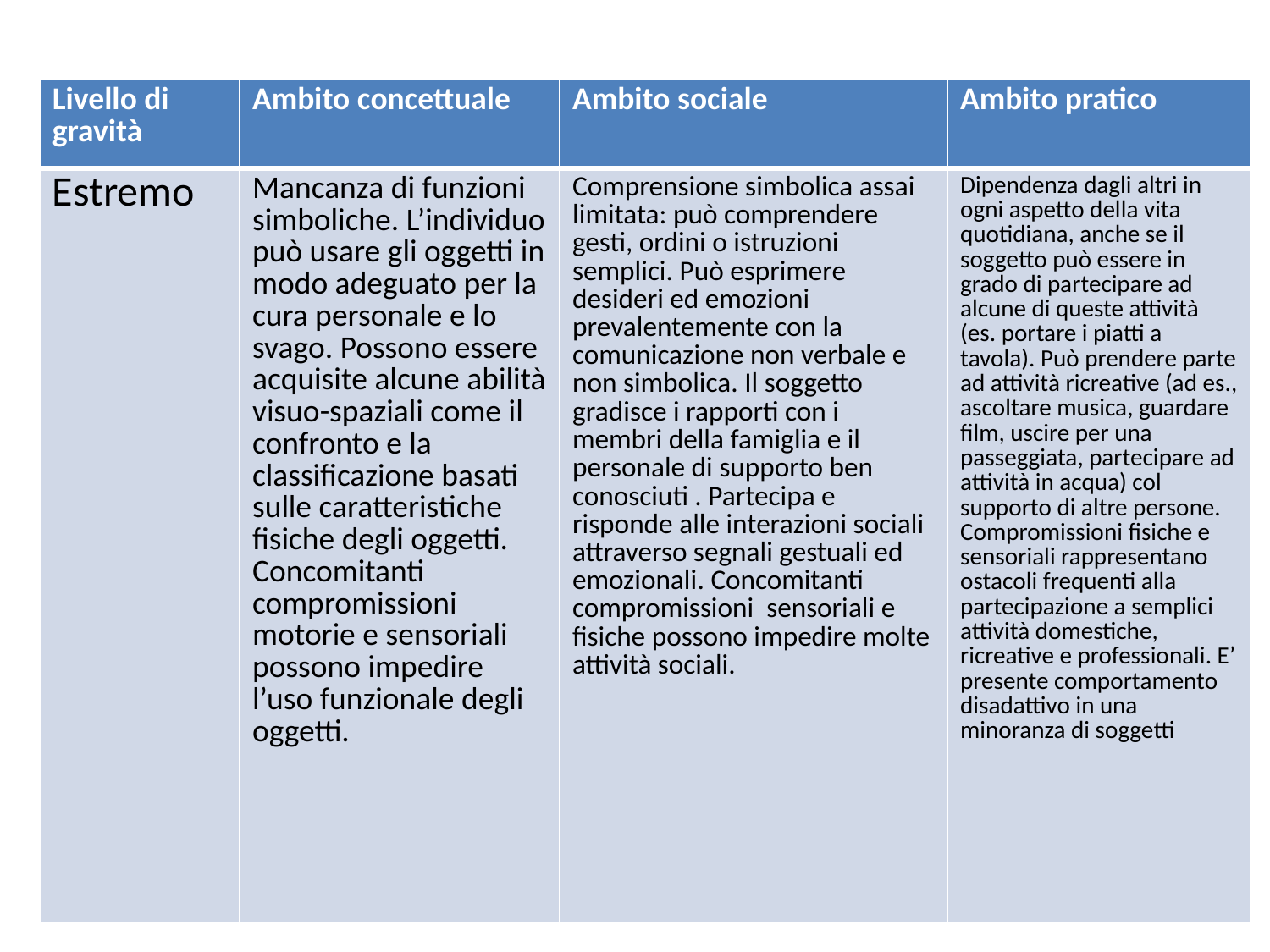

| Livello di gravità | Ambito concettuale | Ambito sociale | Ambito pratico |
| --- | --- | --- | --- |
| Estremo | Mancanza di funzioni simboliche. L’individuo può usare gli oggetti in modo adeguato per la cura personale e lo svago. Possono essere acquisite alcune abilità visuo-spaziali come il confronto e la classificazione basati sulle caratteristiche fisiche degli oggetti. Concomitanti compromissioni motorie e sensoriali possono impedire l’uso funzionale degli oggetti. | Comprensione simbolica assai limitata: può comprendere gesti, ordini o istruzioni semplici. Può esprimere desideri ed emozioni prevalentemente con la comunicazione non verbale e non simbolica. Il soggetto gradisce i rapporti con i membri della famiglia e il personale di supporto ben conosciuti . Partecipa e risponde alle interazioni sociali attraverso segnali gestuali ed emozionali. Concomitanti compromissioni sensoriali e fisiche possono impedire molte attività sociali. | Dipendenza dagli altri in ogni aspetto della vita quotidiana, anche se il soggetto può essere in grado di partecipare ad alcune di queste attività (es. portare i piatti a tavola). Può prendere parte ad attività ricreative (ad es., ascoltare musica, guardare film, uscire per una passeggiata, partecipare ad attività in acqua) col supporto di altre persone. Compromissioni fisiche e sensoriali rappresentano ostacoli frequenti alla partecipazione a semplici attività domestiche, ricreative e professionali. E’ presente comportamento disadattivo in una minoranza di soggetti |